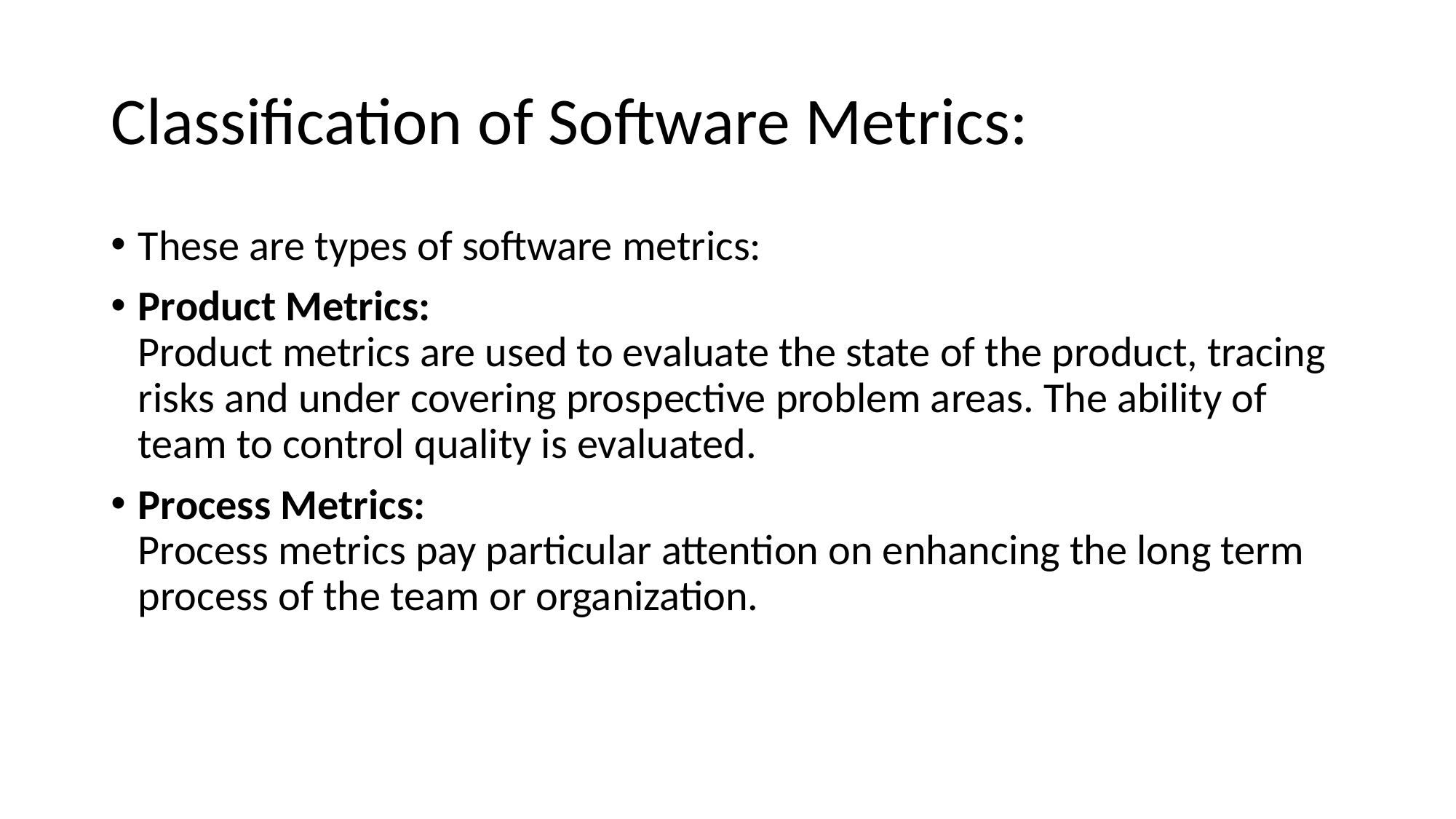

# Classification of Software Metrics:
These are types of software metrics:
Product Metrics:
Product metrics are used to evaluate the state of the product, tracing risks and under covering prospective problem areas. The ability of team to control quality is evaluated.
Process Metrics:
Process metrics pay particular attention on enhancing the long term process of the team or organization.